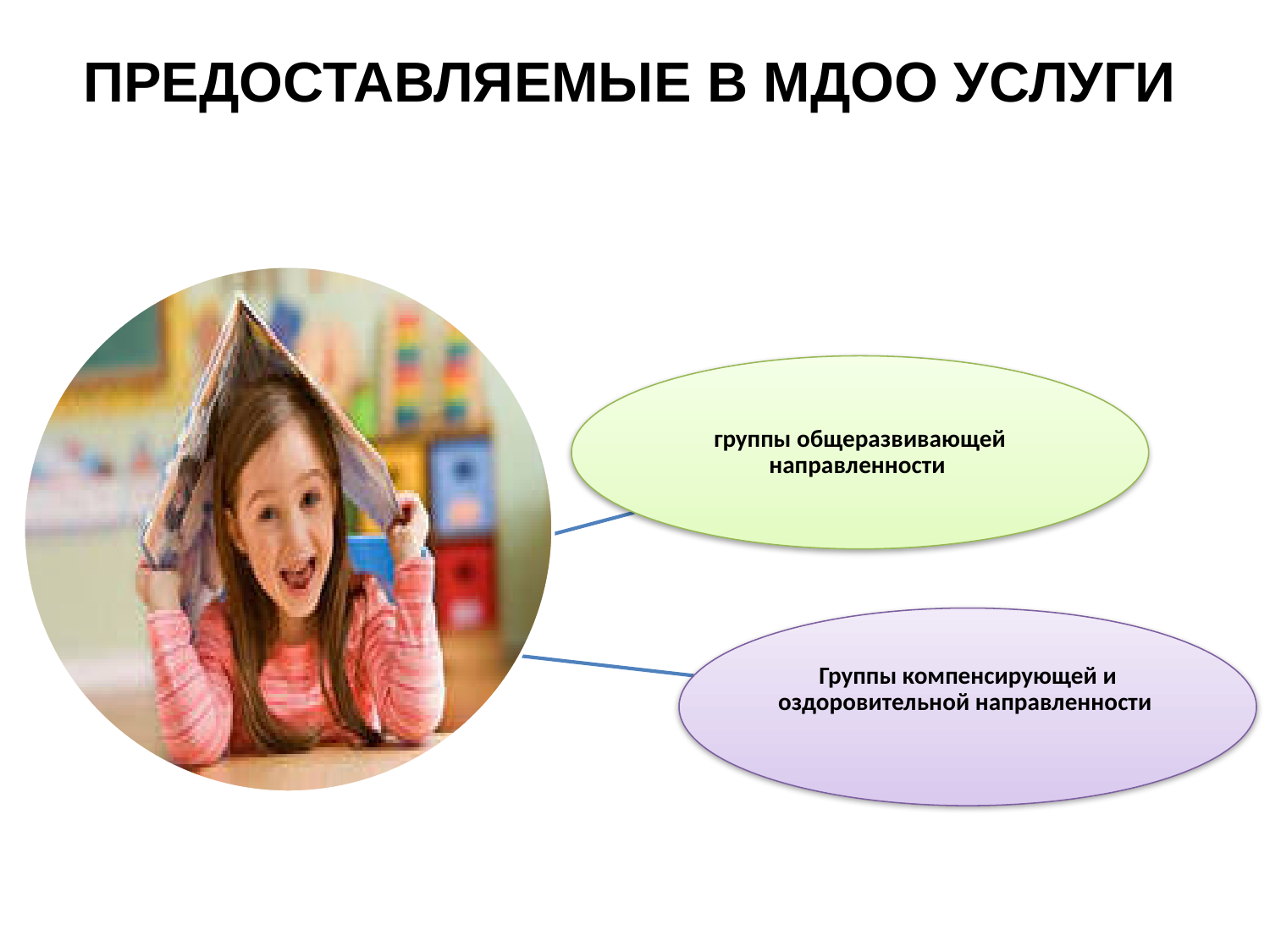

# ПРЕДОСТАВЛЯЕМЫЕ В МДОО УСЛУГИ
группы общеразвивающей направленности
Группы компенсирующей и оздоровительной направленности